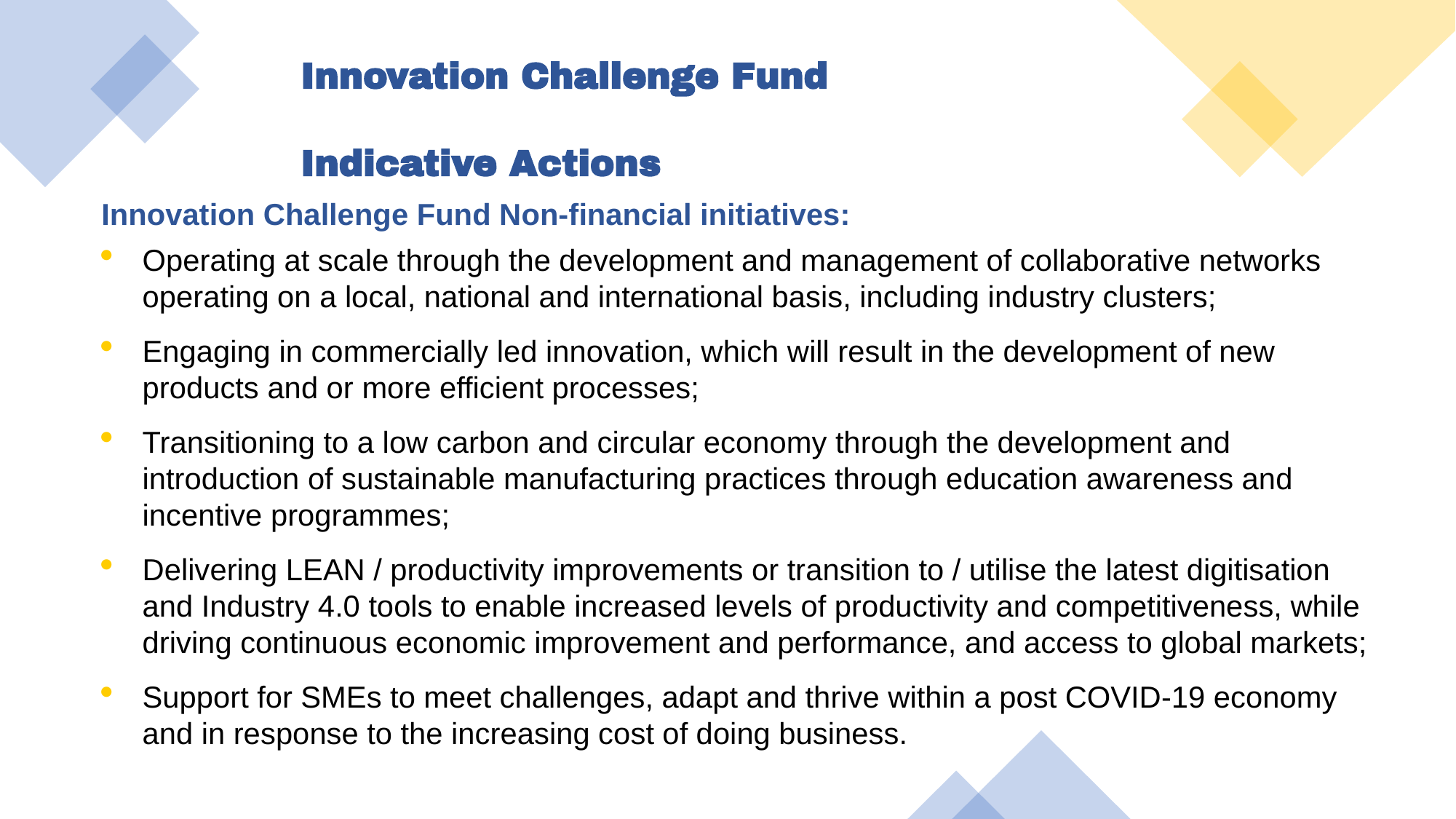

Innovation Challenge Fund

Indicative Actions

Innovation Challenge Fund Non-financial initiatives:
Operating at scale through the development and management of collaborative networks operating on a local, national and international basis, including industry clusters;
Engaging in commercially led innovation, which will result in the development of new products and or more efficient processes;
Transitioning to a low carbon and circular economy through the development and introduction of sustainable manufacturing practices through education awareness and incentive programmes;
Delivering LEAN / productivity improvements or transition to / utilise the latest digitisation and Industry 4.0 tools to enable increased levels of productivity and competitiveness, while driving continuous economic improvement and performance, and access to global markets;
Support for SMEs to meet challenges, adapt and thrive within a post COVID-19 economy and in response to the increasing cost of doing business.